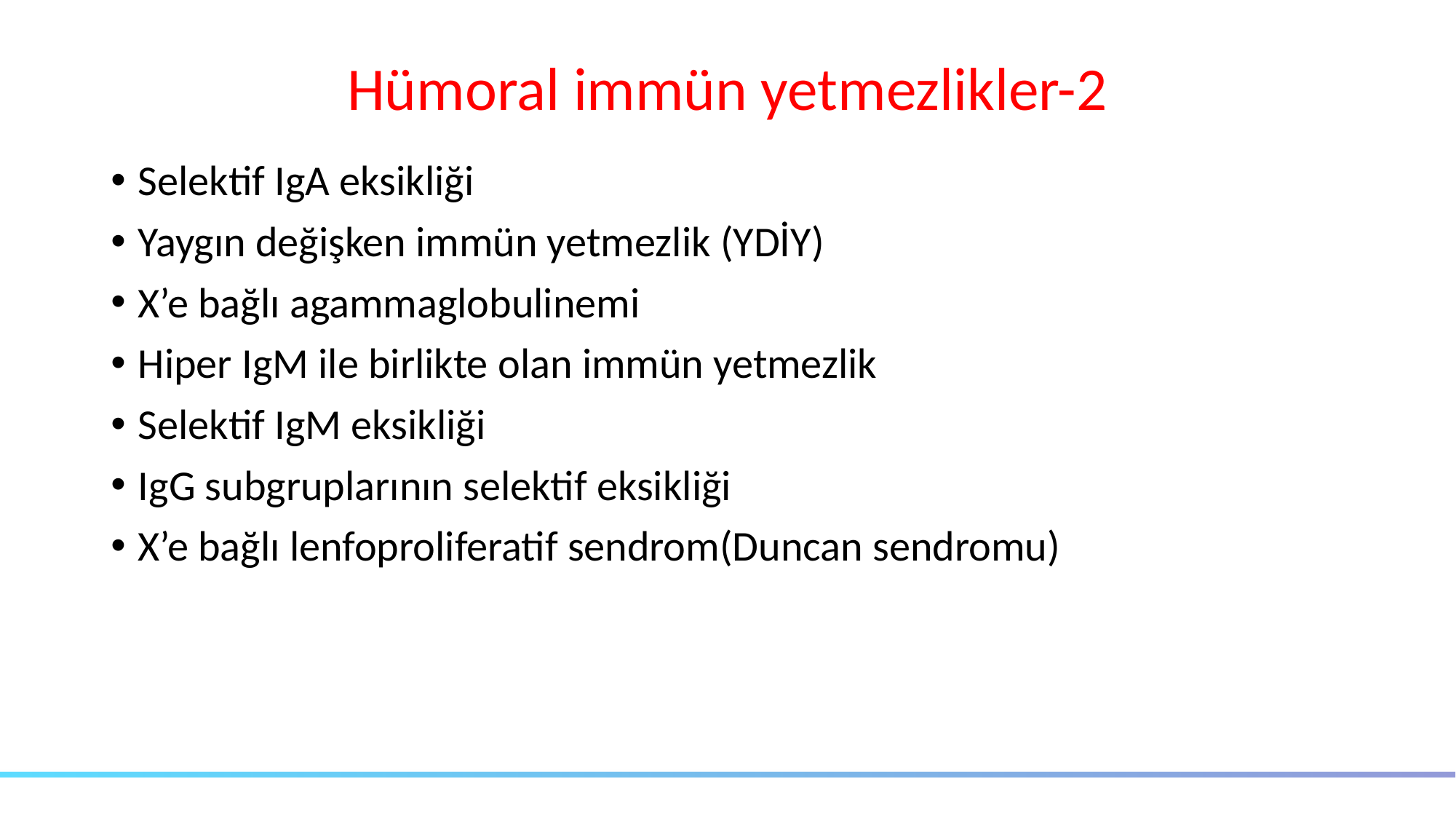

# Hümoral immün yetmezlikler-2
Selektif IgA eksikliği
Yaygın değişken immün yetmezlik (YDİY)
X’e bağlı agammaglobulinemi
Hiper IgM ile birlikte olan immün yetmezlik
Selektif IgM eksikliği
IgG subgruplarının selektif eksikliği
X’e bağlı lenfoproliferatif sendrom(Duncan sendromu)